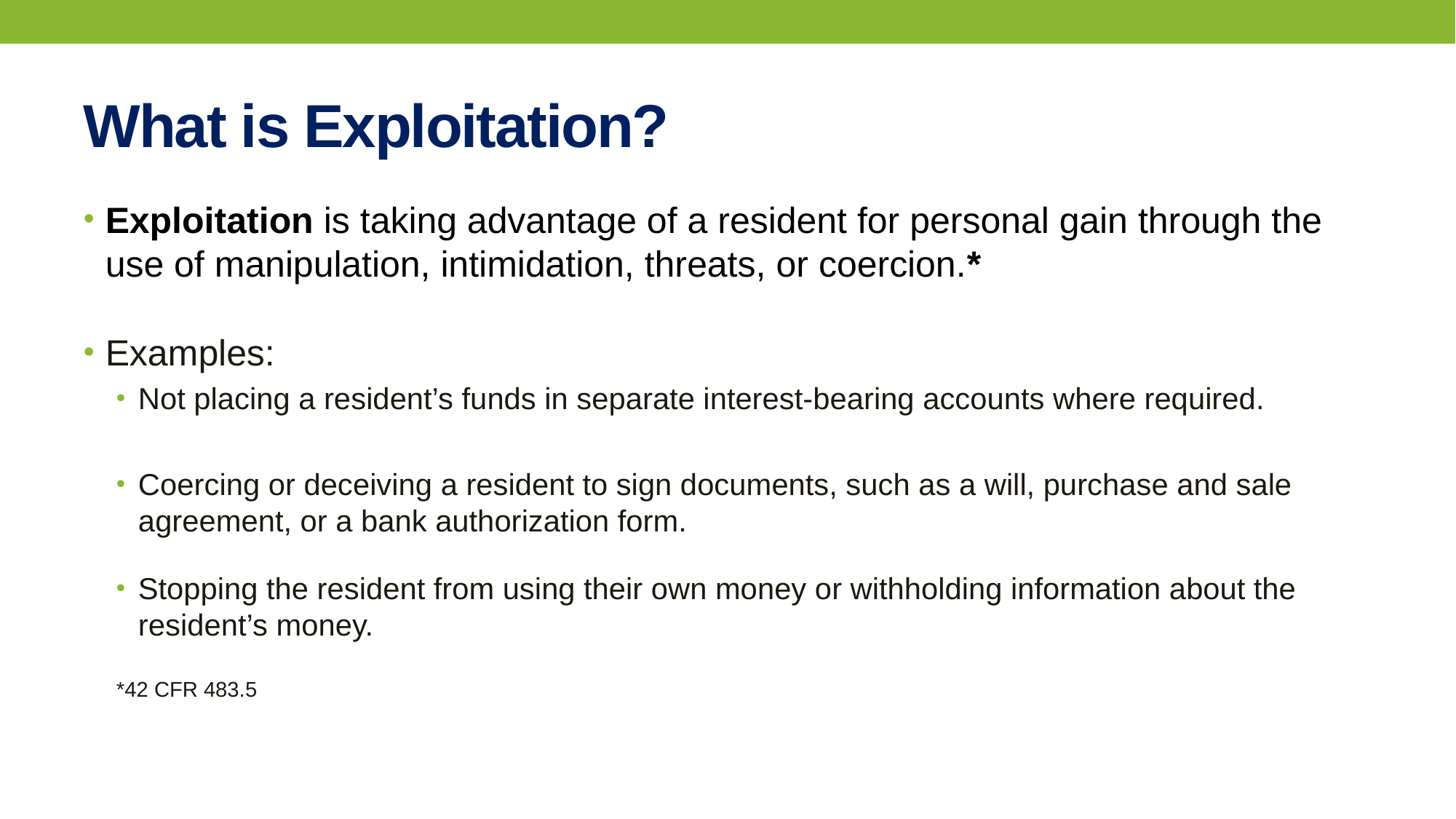

# What is Exploitation?
Exploitation is taking advantage of a resident for personal gain through the use of manipulation, intimidation, threats, or coercion.*

Examples:
Not placing a resident’s funds in separate interest-bearing accounts where required.

Coercing or deceiving a resident to sign documents, such as a will, purchase and sale agreement, or a bank authorization form.

Stopping the resident from using their own money or withholding information about the resident’s money.

*42 CFR 483.5

* 42 CFR 483.5